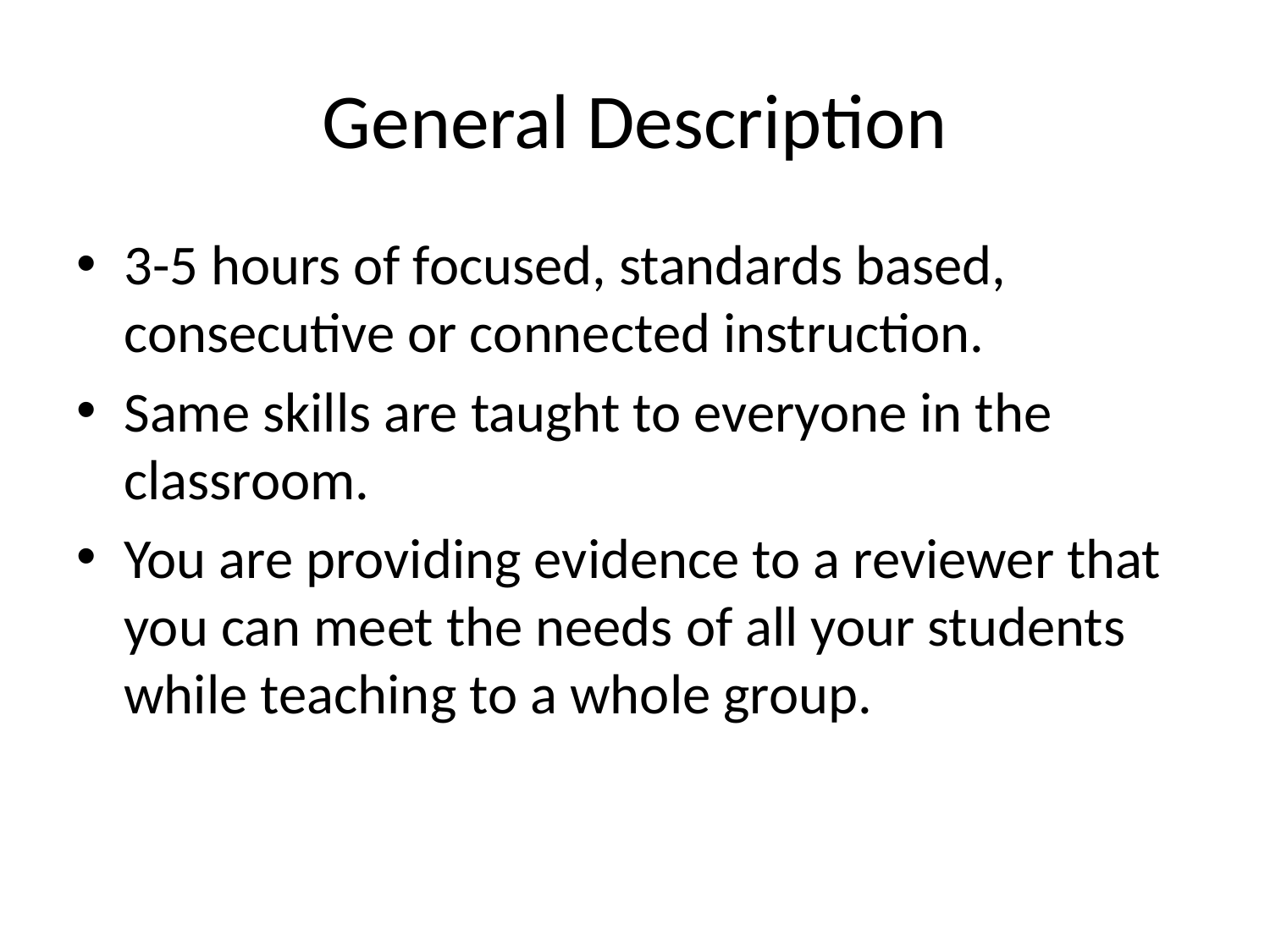

# General Description
3-5 hours of focused, standards based, consecutive or connected instruction.
Same skills are taught to everyone in the classroom.
You are providing evidence to a reviewer that you can meet the needs of all your students while teaching to a whole group.